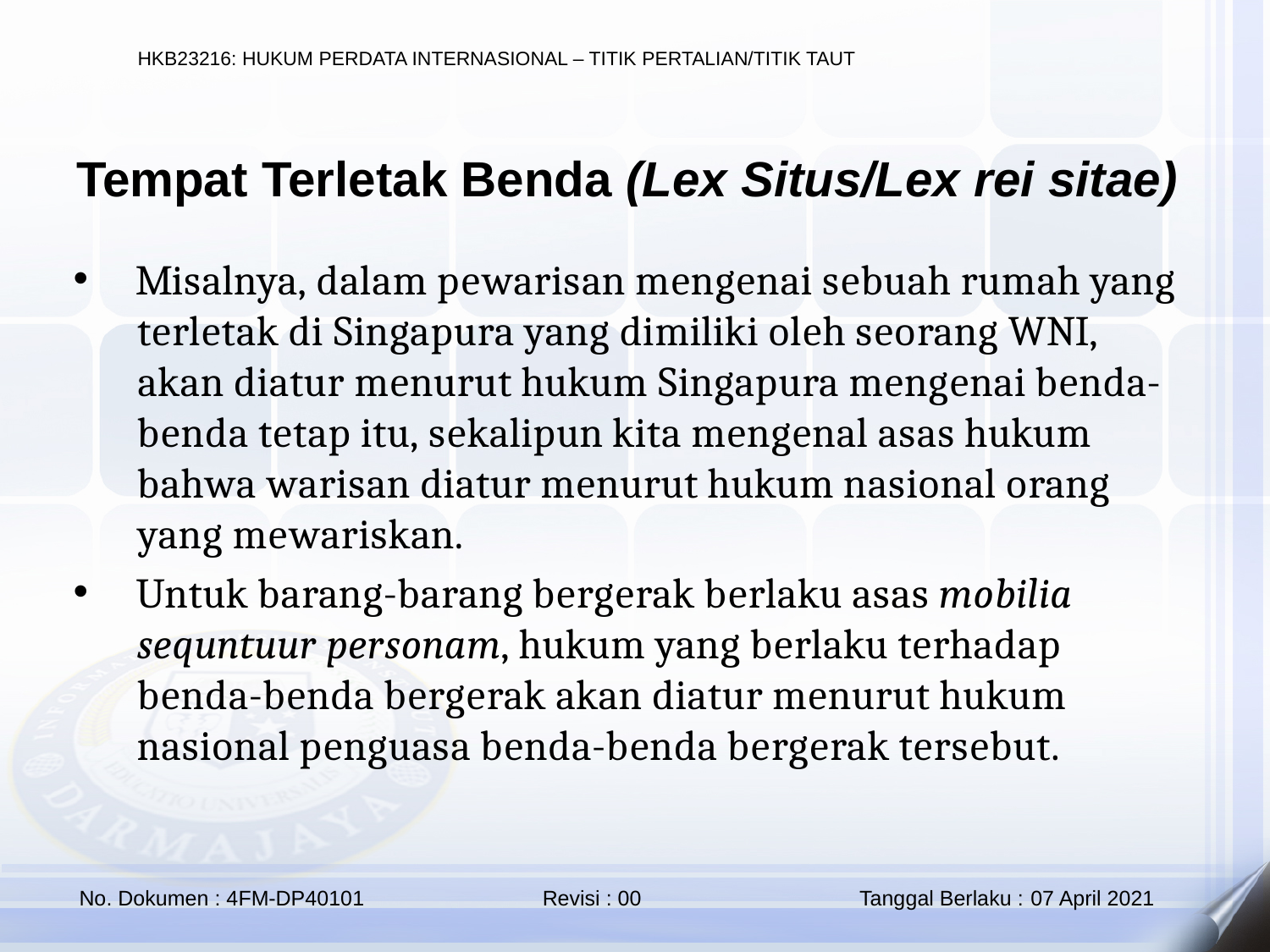

Tempat Terletak Benda (Lex Situs/Lex rei sitae)
Misalnya, dalam pewarisan mengenai sebuah rumah yang terletak di Singapura yang dimiliki oleh seorang WNI, akan diatur menurut hukum Singapura mengenai benda-benda tetap itu, sekalipun kita mengenal asas hukum bahwa warisan diatur menurut hukum nasional orang yang mewariskan.
Untuk barang-barang bergerak berlaku asas mobilia sequntuur personam, hukum yang berlaku terhadap benda-benda bergerak akan diatur menurut hukum nasional penguasa benda-benda bergerak tersebut.